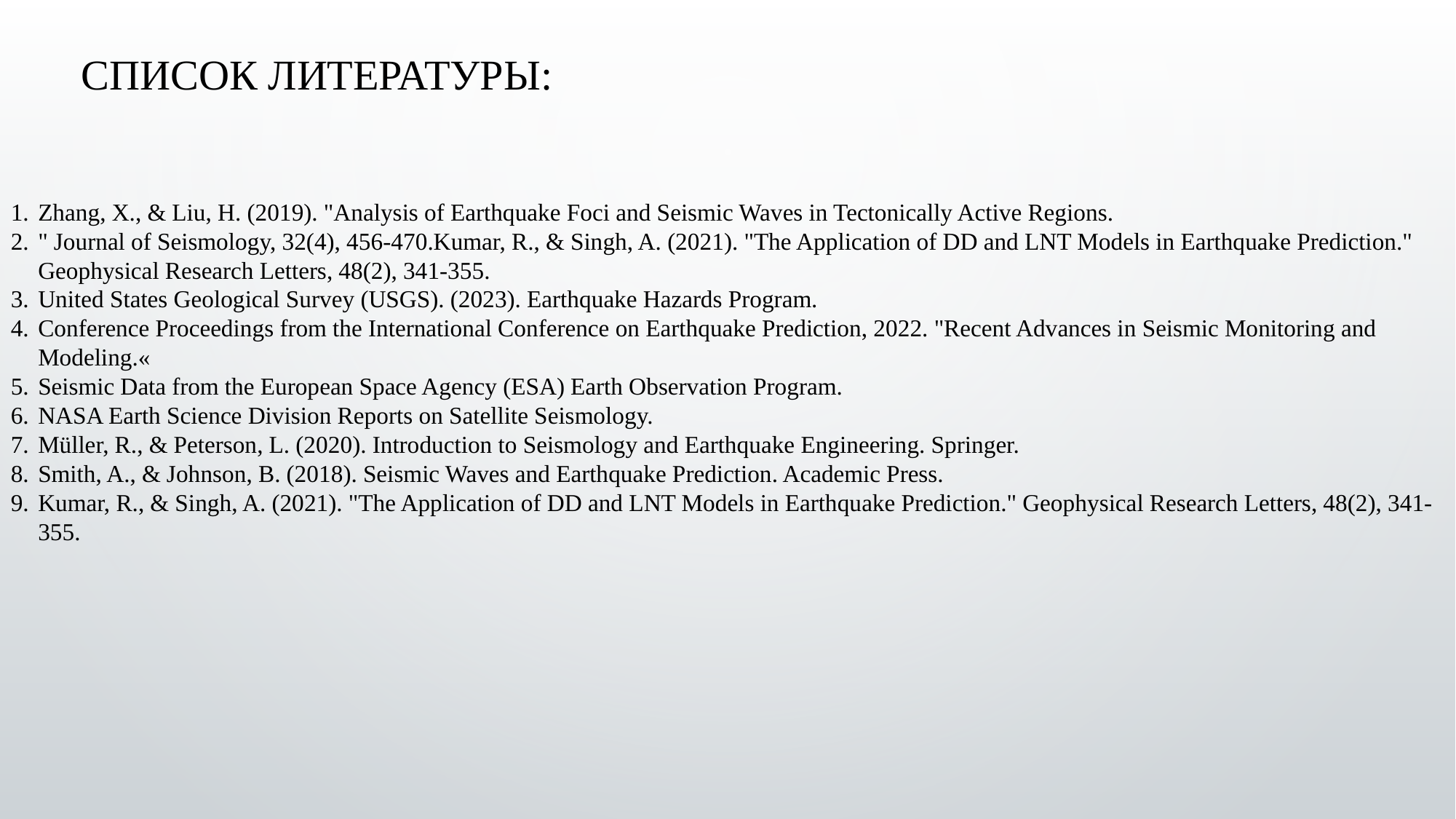

# Список литературы:

Zhang, X., & Liu, H. (2019). "Analysis of Earthquake Foci and Seismic Waves in Tectonically Active Regions.
" Journal of Seismology, 32(4), 456-470.Kumar, R., & Singh, A. (2021). "The Application of DD and LNT Models in Earthquake Prediction." Geophysical Research Letters, 48(2), 341-355.
United States Geological Survey (USGS). (2023). Earthquake Hazards Program.
Conference Proceedings from the International Conference on Earthquake Prediction, 2022. "Recent Advances in Seismic Monitoring and Modeling.«
Seismic Data from the European Space Agency (ESA) Earth Observation Program.
NASA Earth Science Division Reports on Satellite Seismology.
Müller, R., & Peterson, L. (2020). Introduction to Seismology and Earthquake Engineering. Springer.
Smith, A., & Johnson, B. (2018). Seismic Waves and Earthquake Prediction. Academic Press.
Kumar, R., & Singh, A. (2021). "The Application of DD and LNT Models in Earthquake Prediction." Geophysical Research Letters, 48(2), 341-355.